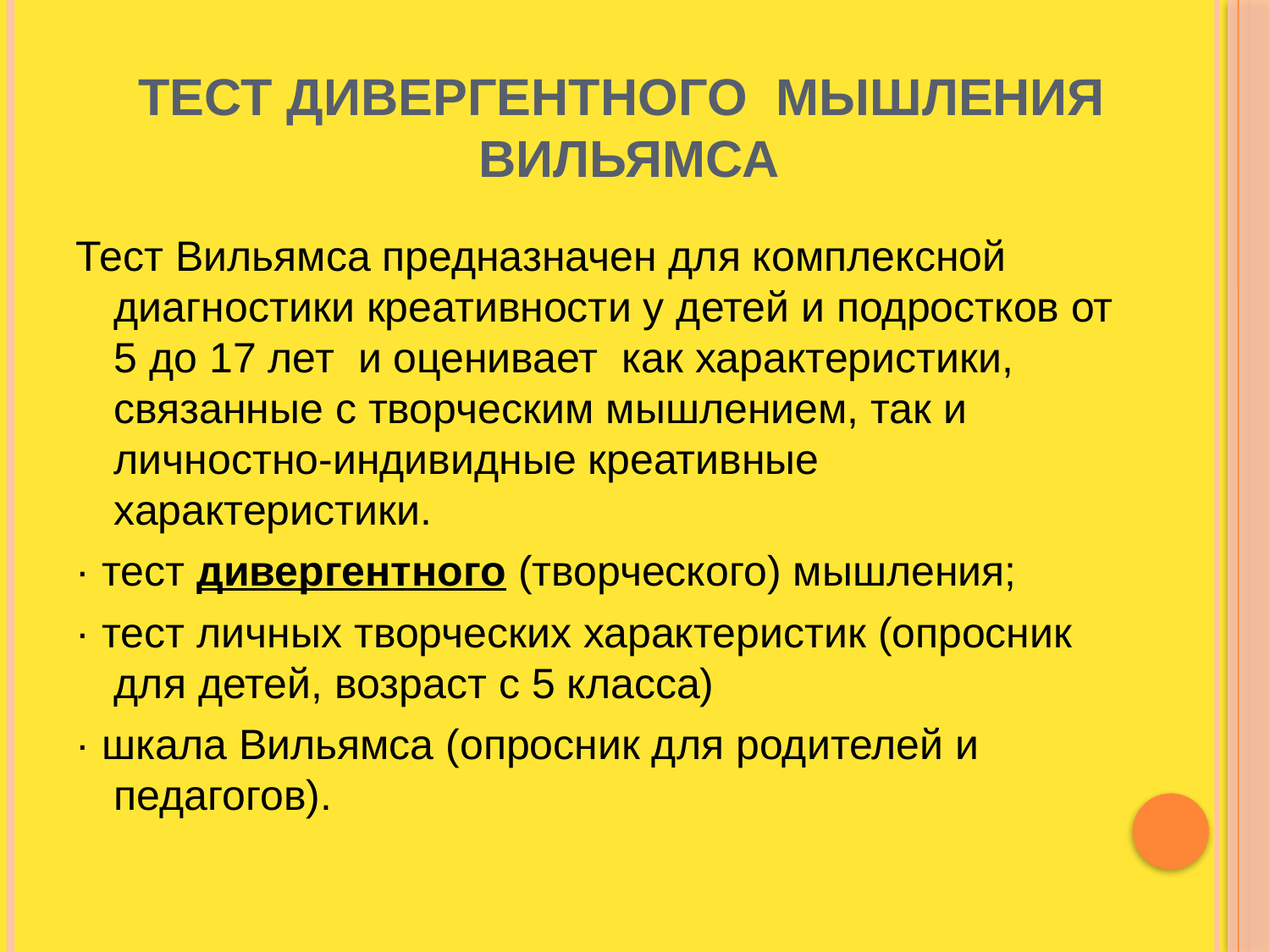

# ТЕСТ ДИВЕРГЕНТНОГО  МЫШЛЕНИЯ  ВИЛЬЯМСА
Тест Вильямса предназначен для комплексной диагностики креативности у детей и подростков от 5 до 17 лет  и оценивает  как характеристики, связанные с творческим мышлением, так и личностно-индивидные креативные характеристики.
· тест дивергентного (творческого) мышления;
· тест личных творческих характеристик (опросник для детей, возраст с 5 класса)
· шкала Вильямса (опросник для родителей и педагогов).